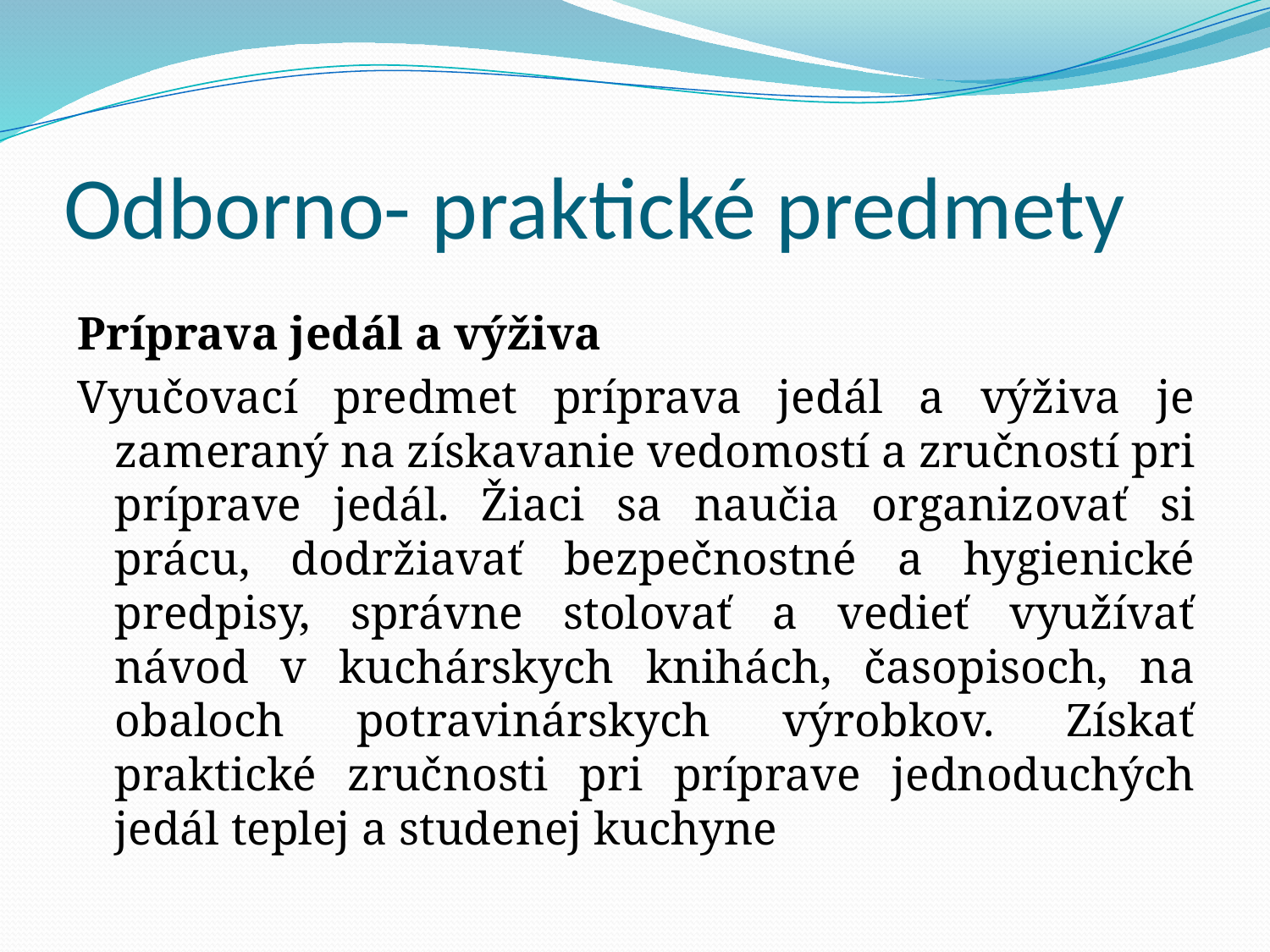

# Odborno- praktické predmety

Príprava jedál a výživa
Vyučovací predmet príprava jedál a výživa je zameraný na získavanie vedomostí a zručností pri príprave jedál. Žiaci sa naučia organizovať si prácu, dodržiavať bezpečnostné a hygienické predpisy, správne stolovať a vedieť využívať návod v kuchárskych knihách, časopisoch, na obaloch potravinárskych výrobkov. Získať praktické zručnosti pri príprave jednoduchých jedál teplej a studenej kuchyne